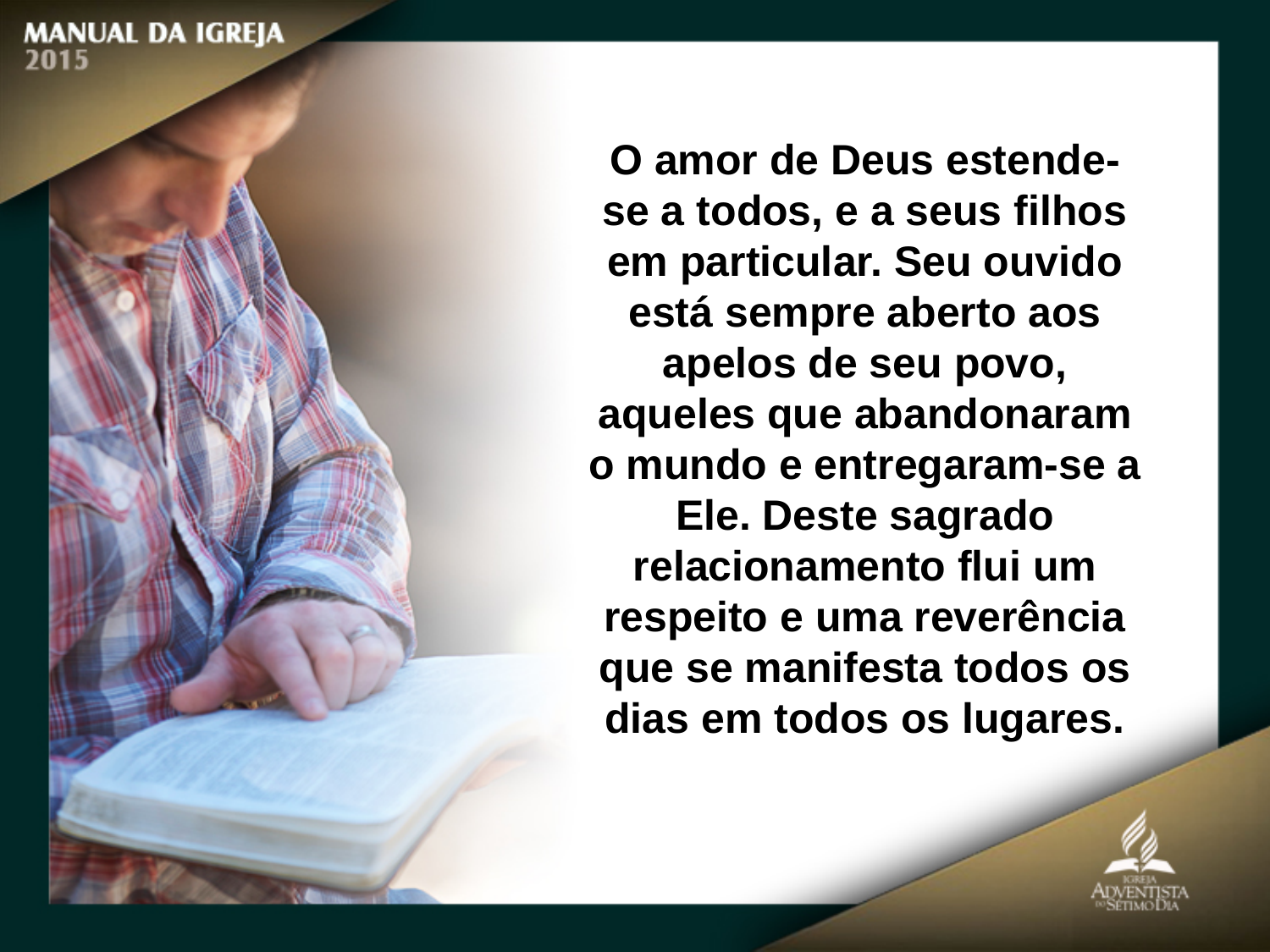

O amor de Deus estende-se a todos, e a seus filhos em particular. Seu ouvido
está sempre aberto aos apelos de seu povo, aqueles que abandonaram o mundo e entregaram-se a Ele. Deste sagrado relacionamento flui um respeito e uma reverência
que se manifesta todos os dias em todos os lugares.